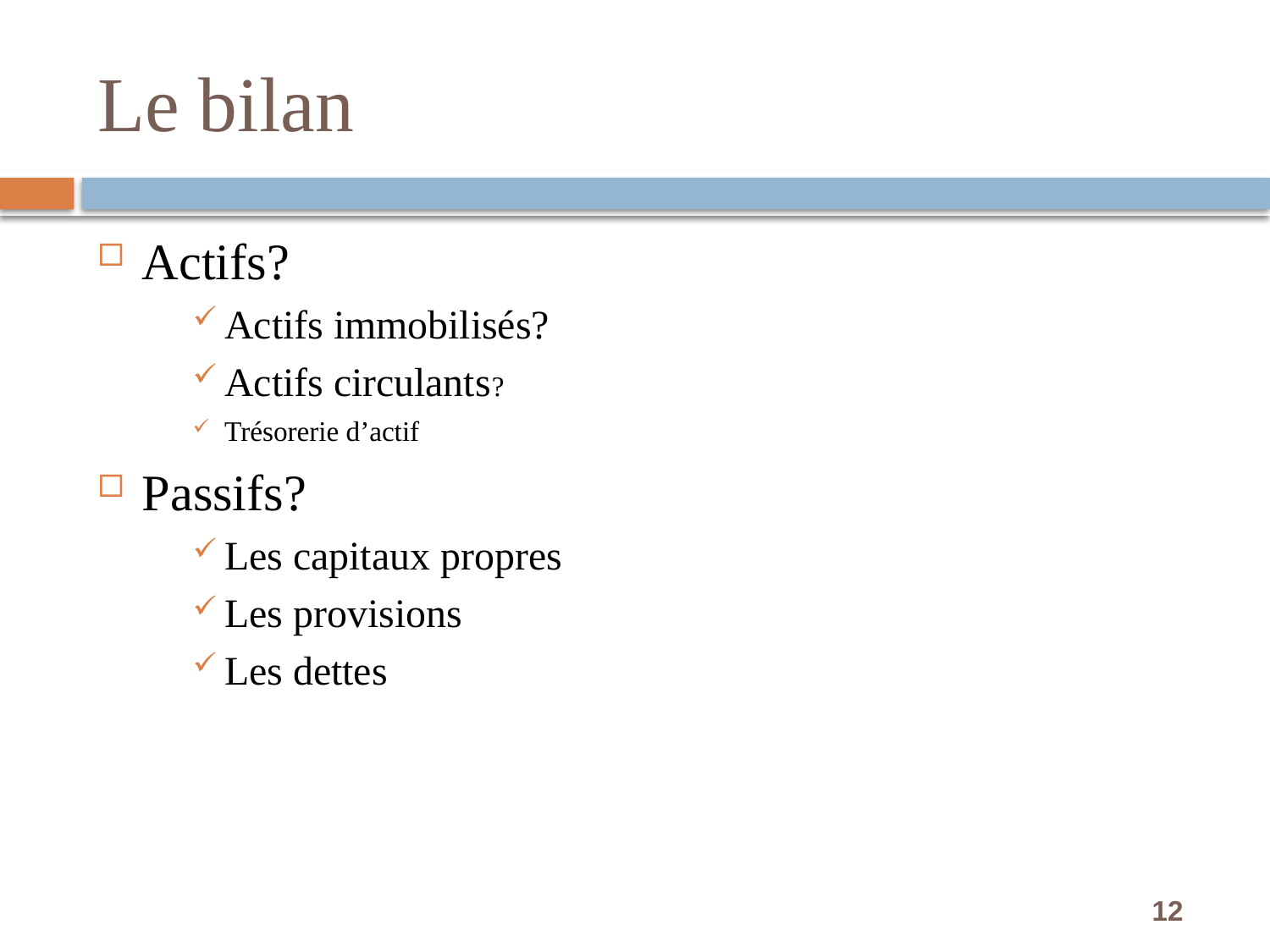

# Le bilan
Actifs?
Actifs immobilisés?
Actifs circulants?
Trésorerie d’actif
Passifs?
Les capitaux propres
Les provisions
Les dettes
12